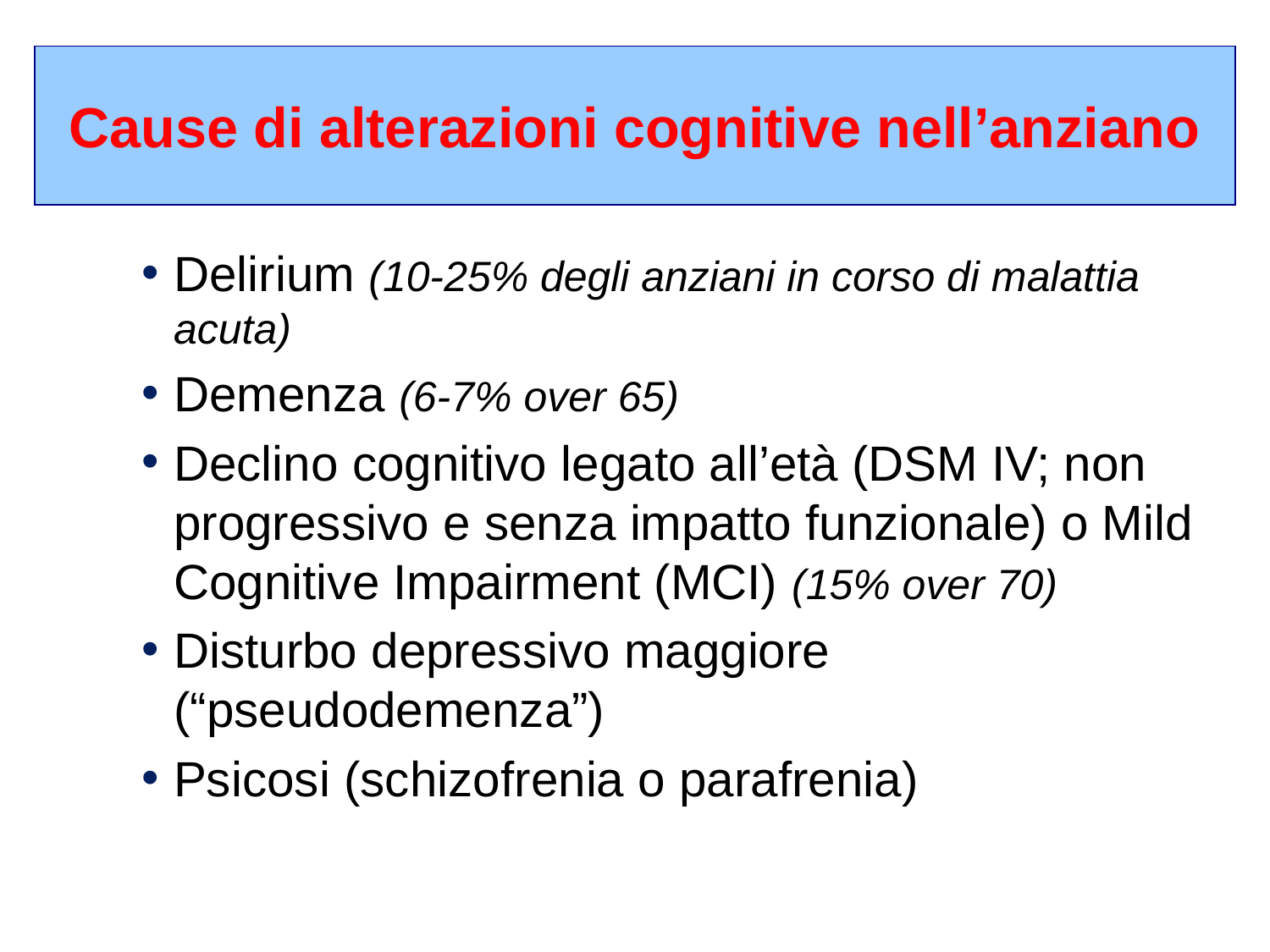

# Cause di alterazioni cognitive nell’anziano
Delirium (10-25% degli anziani in corso di malattia acuta)
Demenza (6-7% over 65)
Declino cognitivo legato all’età (DSM IV; non progressivo e senza impatto funzionale) o Mild Cognitive Impairment (MCI) (15% over 70)
Disturbo depressivo maggiore (“pseudodemenza”)
Psicosi (schizofrenia o parafrenia)